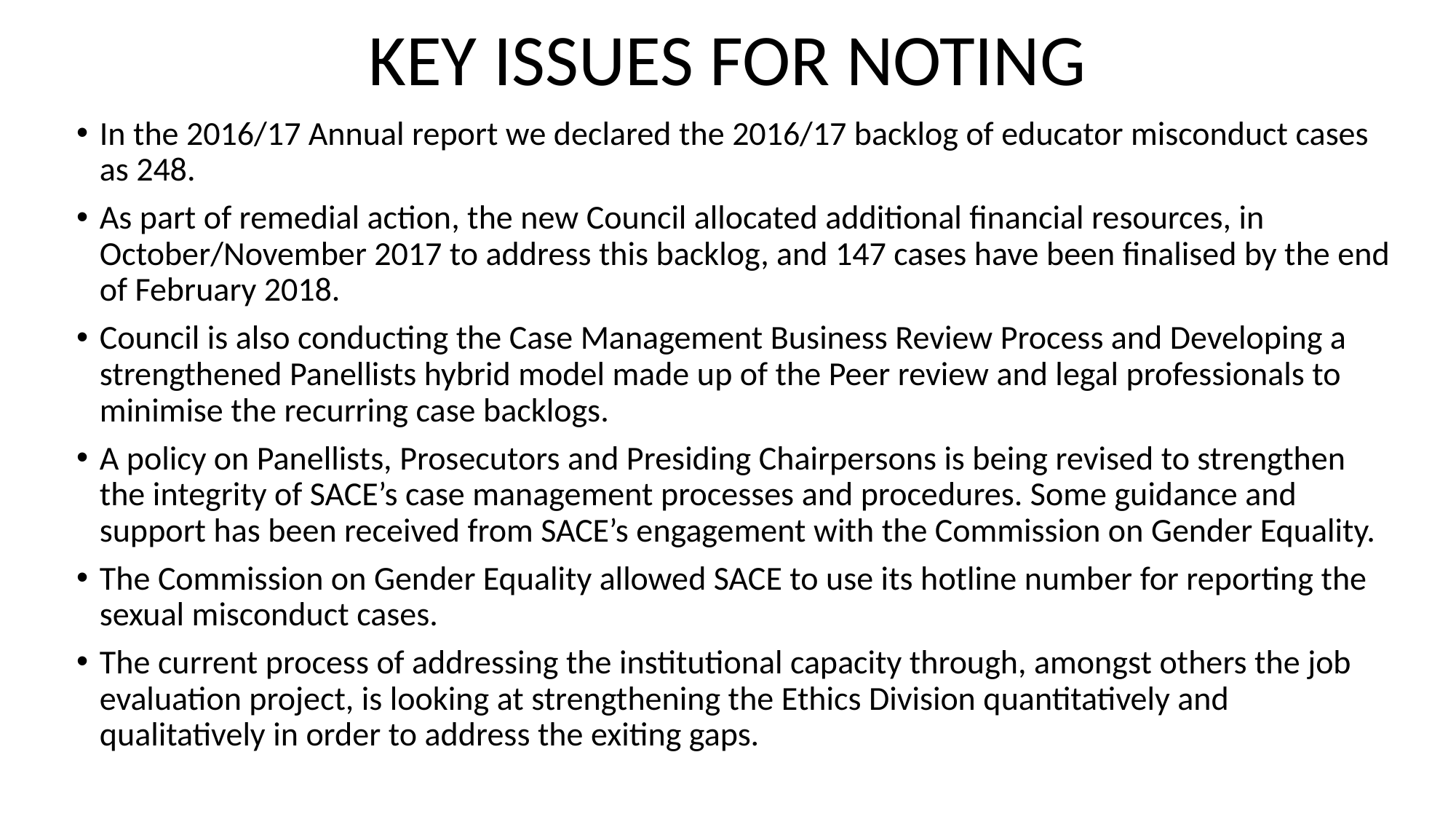

# KEY ISSUES FOR NOTING
In the 2016/17 Annual report we declared the 2016/17 backlog of educator misconduct cases as 248.
As part of remedial action, the new Council allocated additional financial resources, in October/November 2017 to address this backlog, and 147 cases have been finalised by the end of February 2018.
Council is also conducting the Case Management Business Review Process and Developing a strengthened Panellists hybrid model made up of the Peer review and legal professionals to minimise the recurring case backlogs.
A policy on Panellists, Prosecutors and Presiding Chairpersons is being revised to strengthen the integrity of SACE’s case management processes and procedures. Some guidance and support has been received from SACE’s engagement with the Commission on Gender Equality.
The Commission on Gender Equality allowed SACE to use its hotline number for reporting the sexual misconduct cases.
The current process of addressing the institutional capacity through, amongst others the job evaluation project, is looking at strengthening the Ethics Division quantitatively and qualitatively in order to address the exiting gaps.